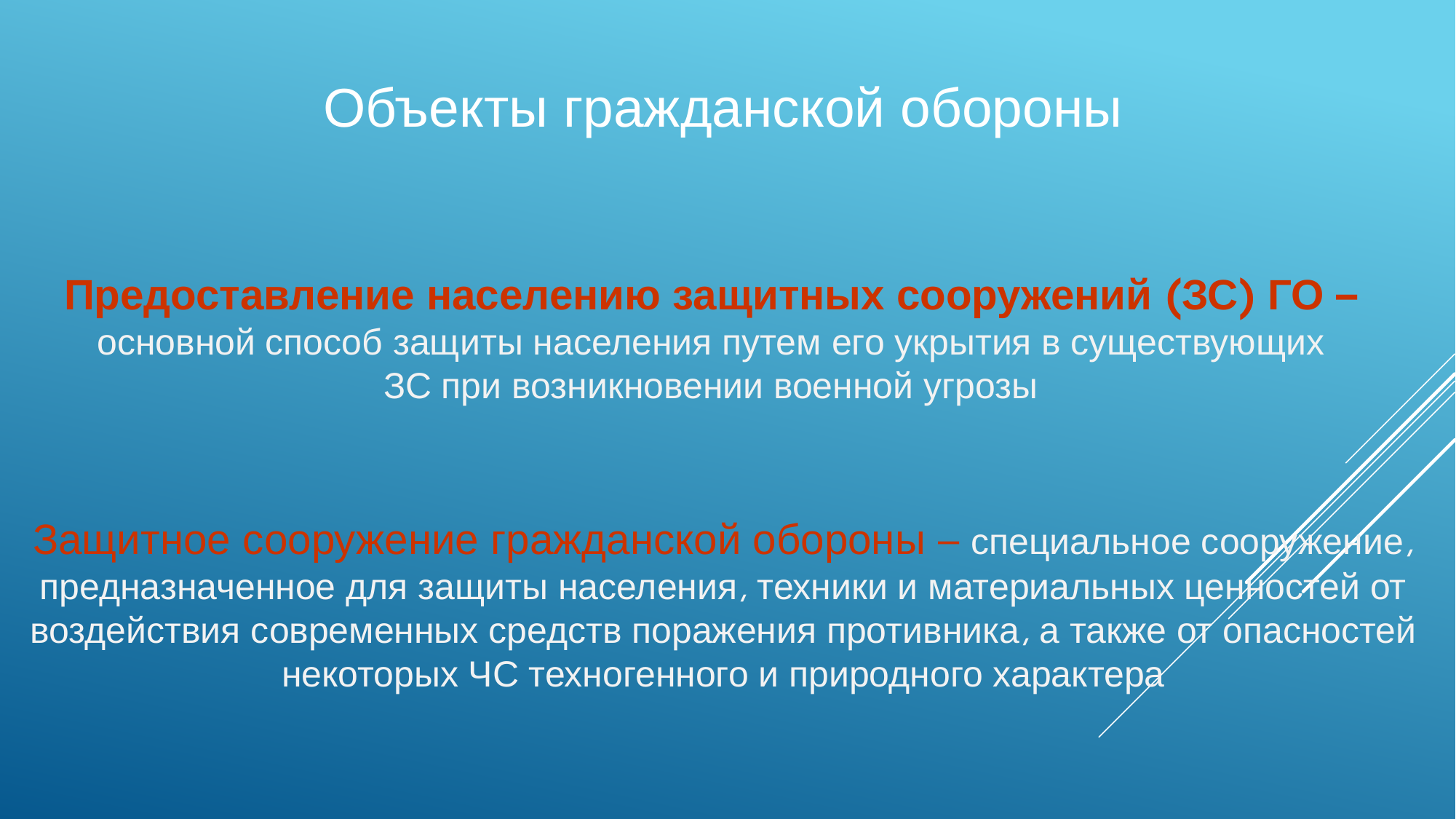

Объекты гражданской обороны
Предоставление населению защитных сооружений (ЗС) ГО – основной способ защиты населения путем его укрытия в существующих
ЗС при возникновении военной угрозы
Защитное сооружение гражданской обороны – специальное сооружение, предназначенное для защиты населения, техники и материальных ценностей от воздействия современных средств поражения противника, а также от опасностей некоторых ЧС техногенного и природного характера